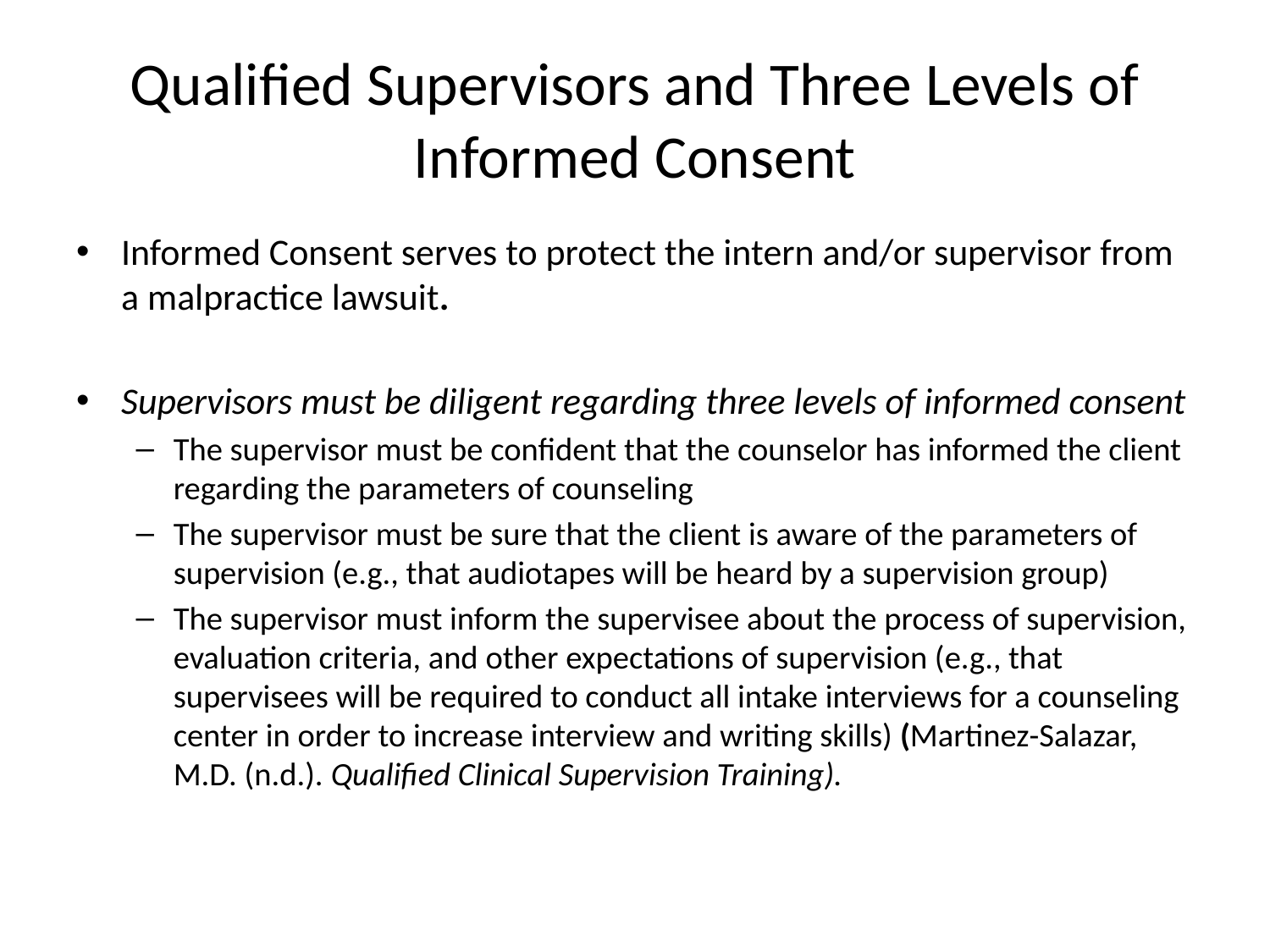

# Qualified Supervisors and Three Levels of Informed Consent
Informed Consent serves to protect the intern and/or supervisor from a malpractice lawsuit.

Supervisors must be diligent regarding three levels of informed consent
The supervisor must be confident that the counselor has informed the client regarding the parameters of counseling
The supervisor must be sure that the client is aware of the parameters of supervision (e.g., that audiotapes will be heard by a supervision group)
The supervisor must inform the supervisee about the process of supervision, evaluation criteria, and other expectations of supervision (e.g., that supervisees will be required to conduct all intake interviews for a counseling center in order to increase interview and writing skills) (Martinez-Salazar, M.D. (n.d.). Qualified Clinical Supervision Training).